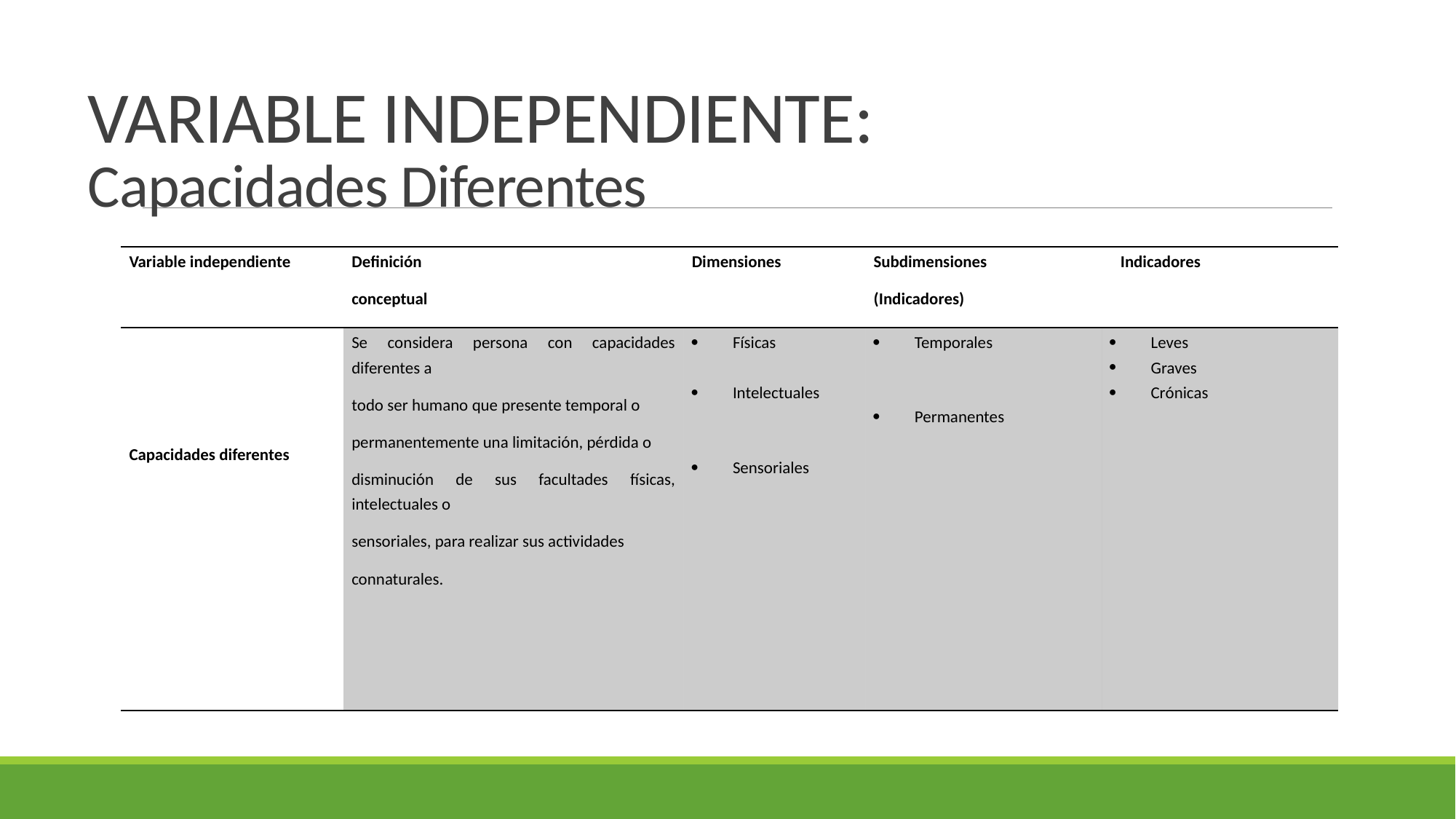

# VARIABLE INDEPENDIENTE: Capacidades Diferentes
| Variable independiente | Definición conceptual | Dimensiones | Subdimensiones (Indicadores) | Indicadores |
| --- | --- | --- | --- | --- |
| Capacidades diferentes | Se considera persona con capacidades diferentes a todo ser humano que presente temporal o permanentemente una limitación, pérdida o disminución de sus facultades físicas, intelectuales o sensoriales, para realizar sus actividades connaturales. | Físicas   Intelectuales     Sensoriales | Temporales   Permanentes | Leves Graves Crónicas |